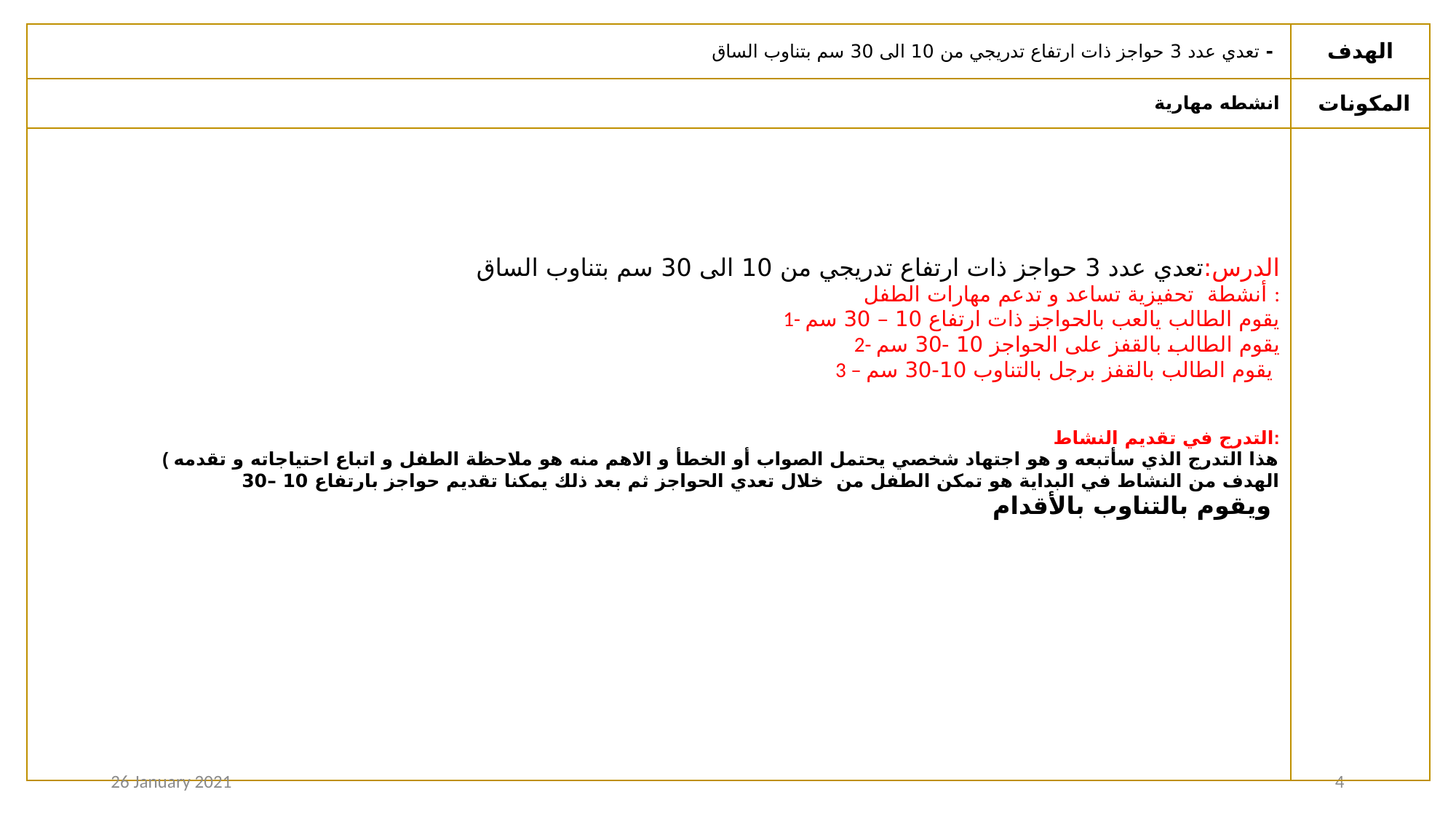

| - تعدي عدد 3 حواجز ذات ارتفاع تدريجي من 10 الى 30 سم بتناوب الساق | الهدف |
| --- | --- |
| انشطه مهارية | المكونات |
| الدرس:تعدي عدد 3 حواجز ذات ارتفاع تدريجي من 10 الى 30 سم بتناوب الساق أنشطة تحفيزية تساعد و تدعم مهارات الطفل : 1- يقوم الطالب يالعب بالحواجز ذات ارتفاع 10 – 30 سم 2- يقوم الطالب بالقفز على الحواجز 10 -30 سم 3 – يقوم الطالب بالقفز برجل بالتناوب 10-30 سم التدرج في تقديم النشاط: ( هذا التدرج الذي سأتبعه و هو اجتهاد شخصي يحتمل الصواب أو الخطأ و الاهم منه هو ملاحظة الطفل و اتباع احتياجاته و تقدمه الهدف من النشاط في البداية هو تمكن الطفل من خلال تعدي الحواجز ثم بعد ذلك يمكنا تقديم حواجز بارتفاع 10 –30 ويقوم بالتناوب بالأقدام |  |
26 January 2021
4